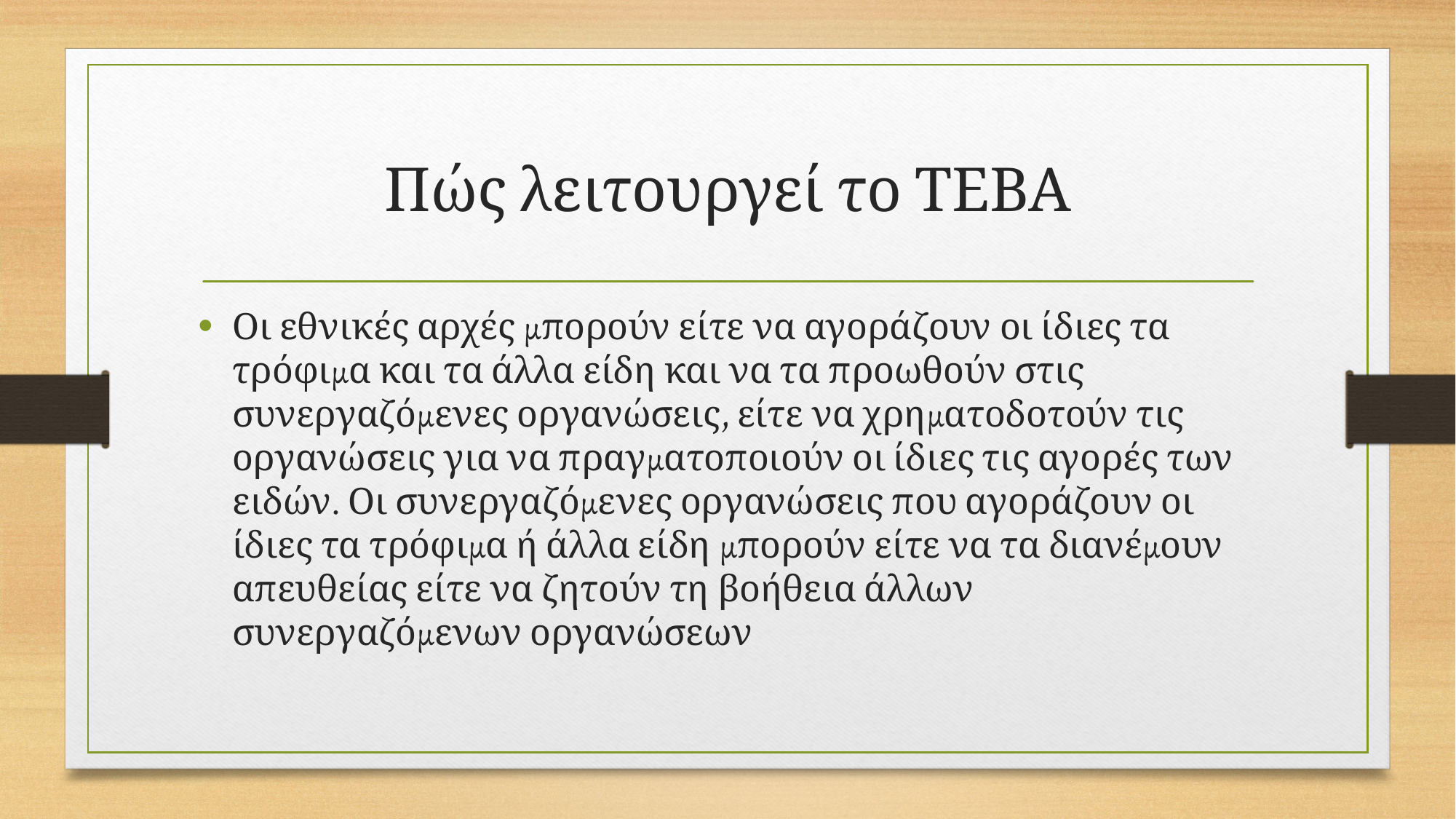

# Πώς λειτουργεί το ΤΕΒΑ
Οι εθνικές αρχές μπορούν είτε να αγοράζουν οι ίδιες τα τρόφιμα και τα άλλα είδη και να τα προωθούν στις συνεργαζόμενες οργανώσεις, είτε να χρηματοδοτούν τις οργανώσεις για να πραγματοποιούν οι ίδιες τις αγορές των ειδών. Οι συνεργαζόμενες οργανώσεις που αγοράζουν οι ίδιες τα τρόφιμα ή άλλα είδη μπορούν είτε να τα διανέμουν απευθείας είτε να ζητούν τη βοήθεια άλλων συνεργαζόμενων οργανώσεων